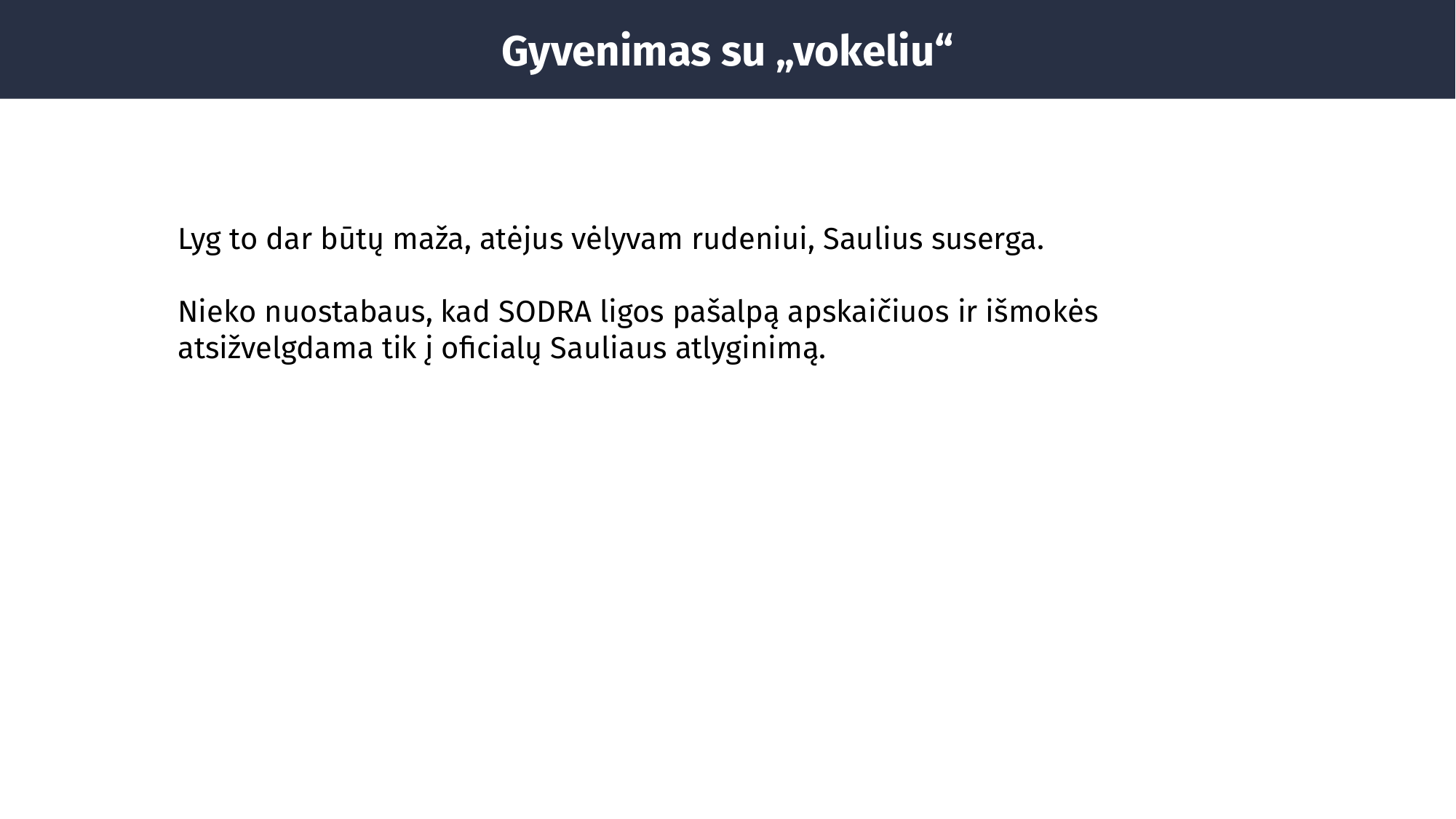

Gyvenimas su „vokeliu“
Lyg to dar būtų maža, atėjus vėlyvam rudeniui, Saulius suserga.

Nieko nuostabaus, kad SODRA ligos pašalpą apskaičiuos ir išmokės atsižvelgdama tik į oficialų Sauliaus atlyginimą.